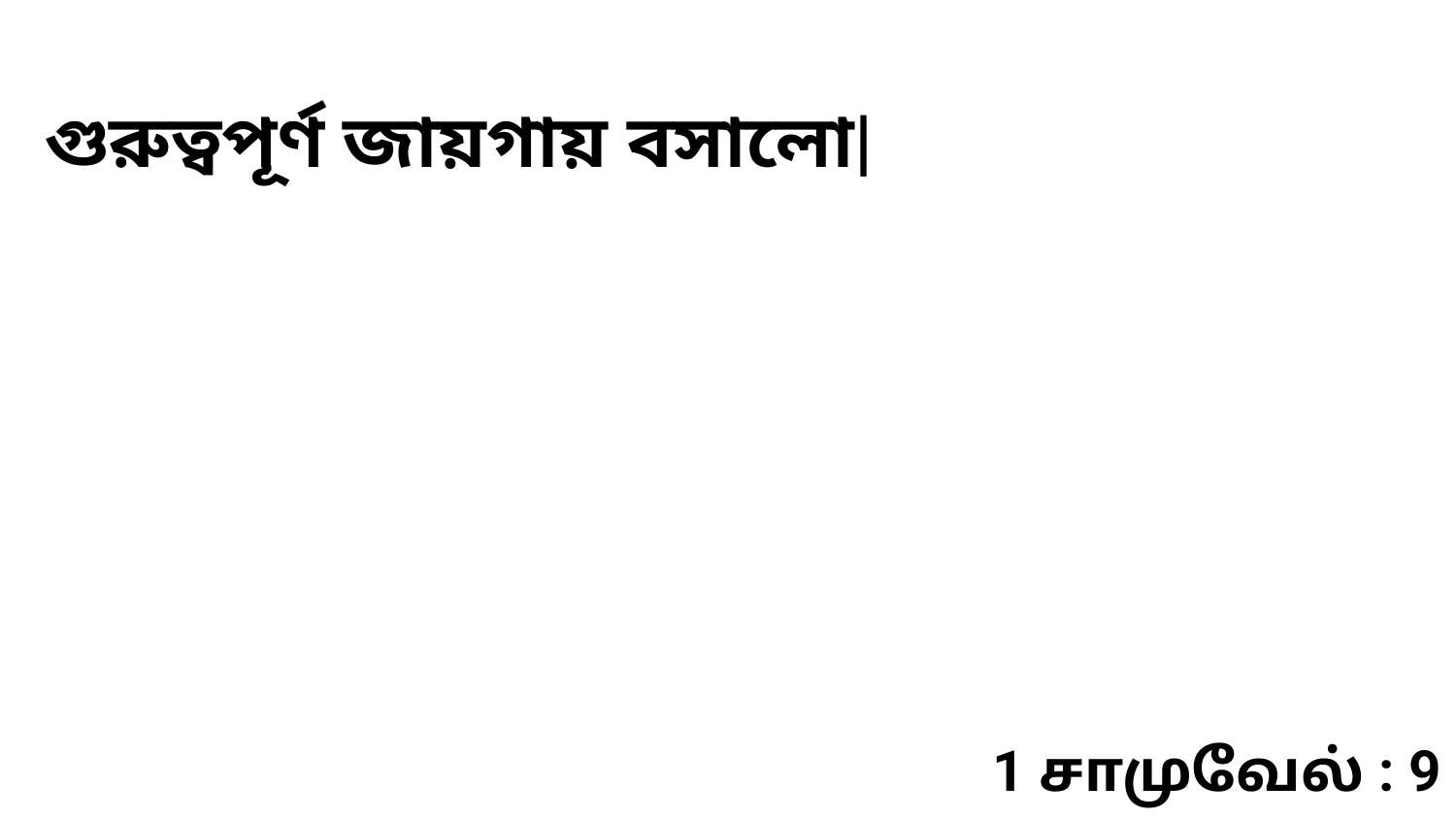

গুরুত্বপূর্ণ জায়গায় বসালো|
1 சாமுவேல் : 9